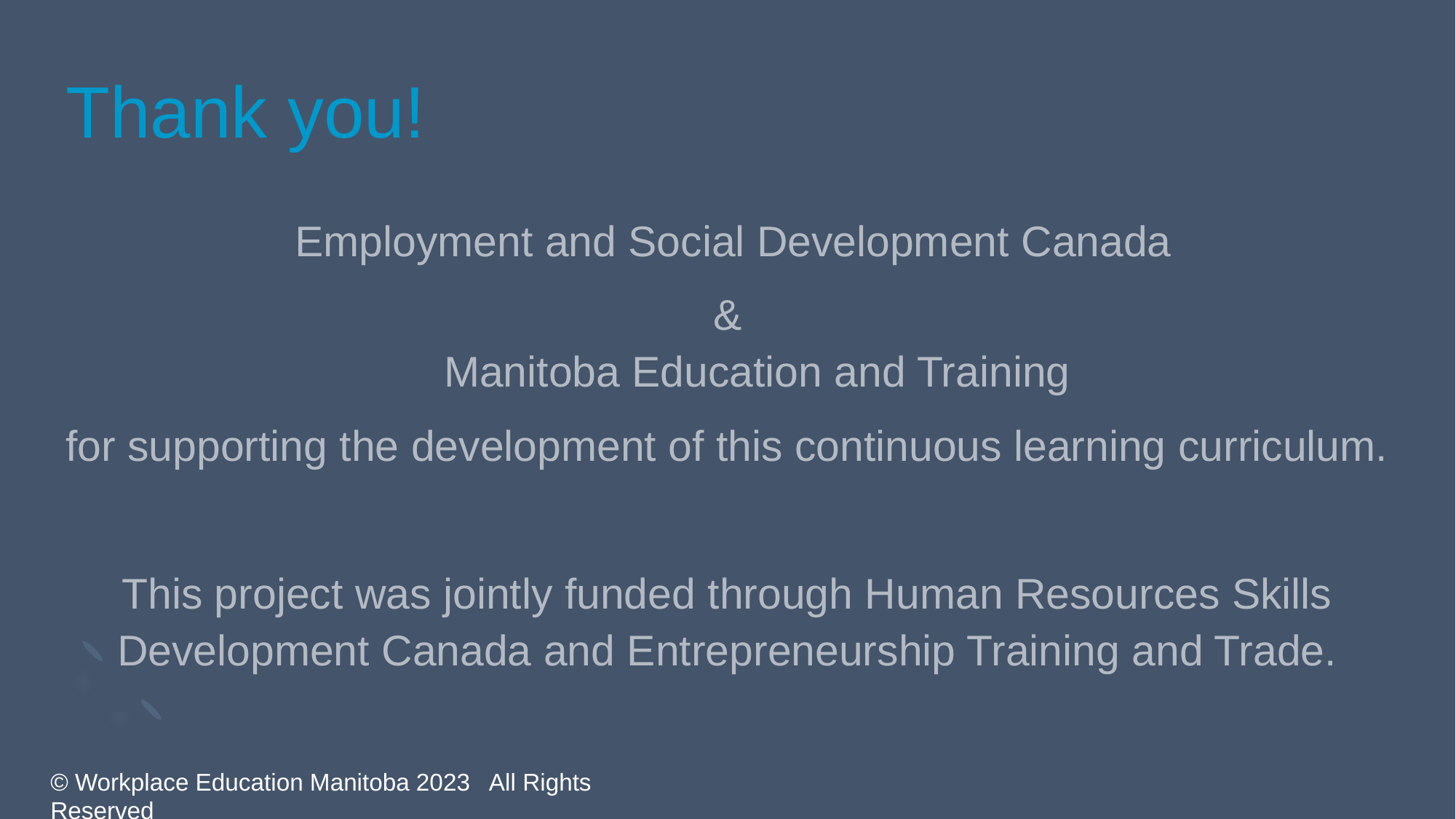

# Thank you!
 Employment and Social Development Canada
&
     Manitoba Education and Training
for supporting the development of this continuous learning curriculum.

This project was jointly funded through Human Resources Skills Development Canada and Entrepreneurship Training and Trade.

© Workplace Education Manitoba 2023   All Rights Reserved